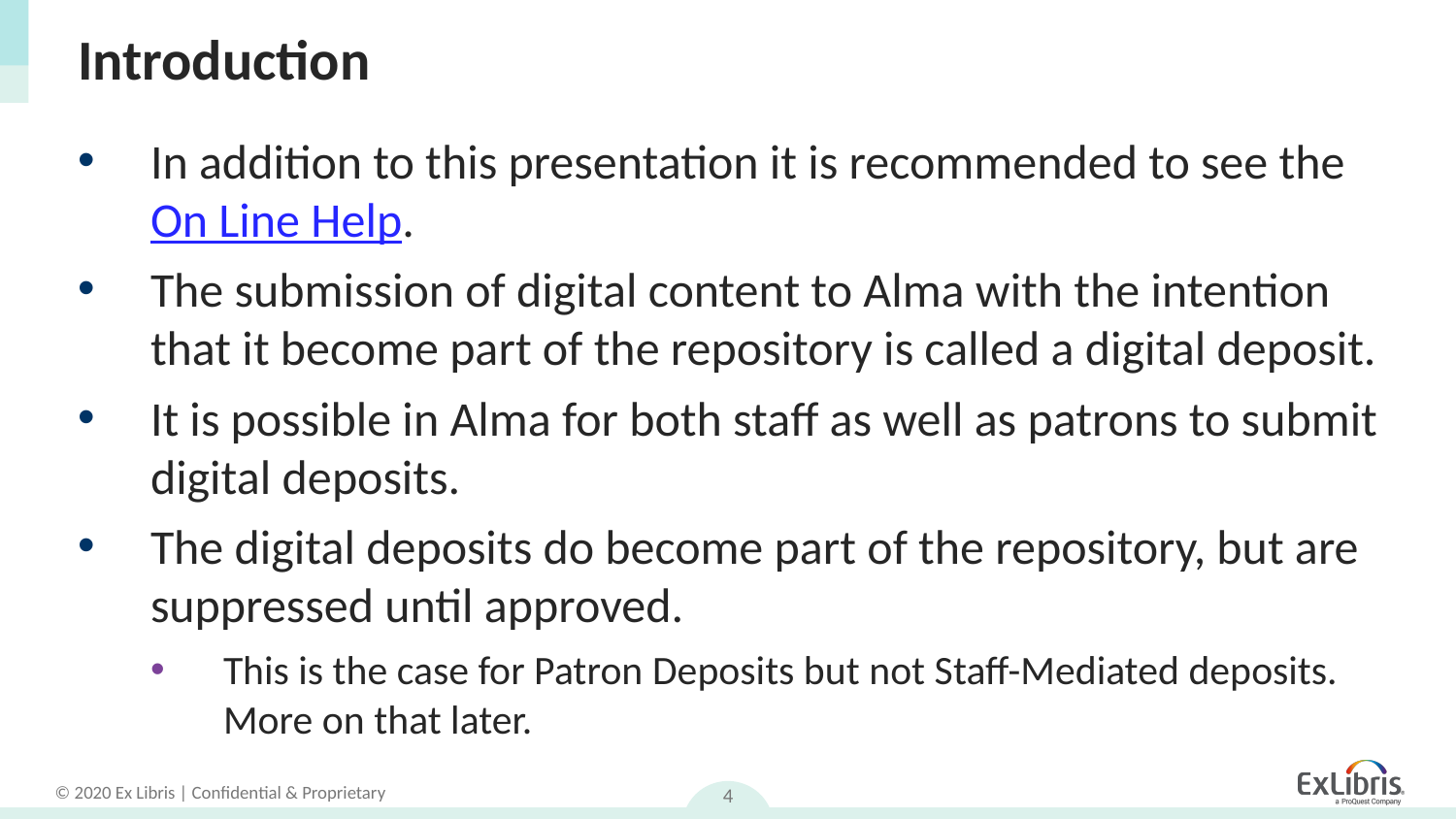

# Introduction
In addition to this presentation it is recommended to see the On Line Help.
The submission of digital content to Alma with the intention that it become part of the repository is called a digital deposit.
It is possible in Alma for both staff as well as patrons to submit digital deposits.
The digital deposits do become part of the repository, but are suppressed until approved.
This is the case for Patron Deposits but not Staff-Mediated deposits.  More on that later.

4